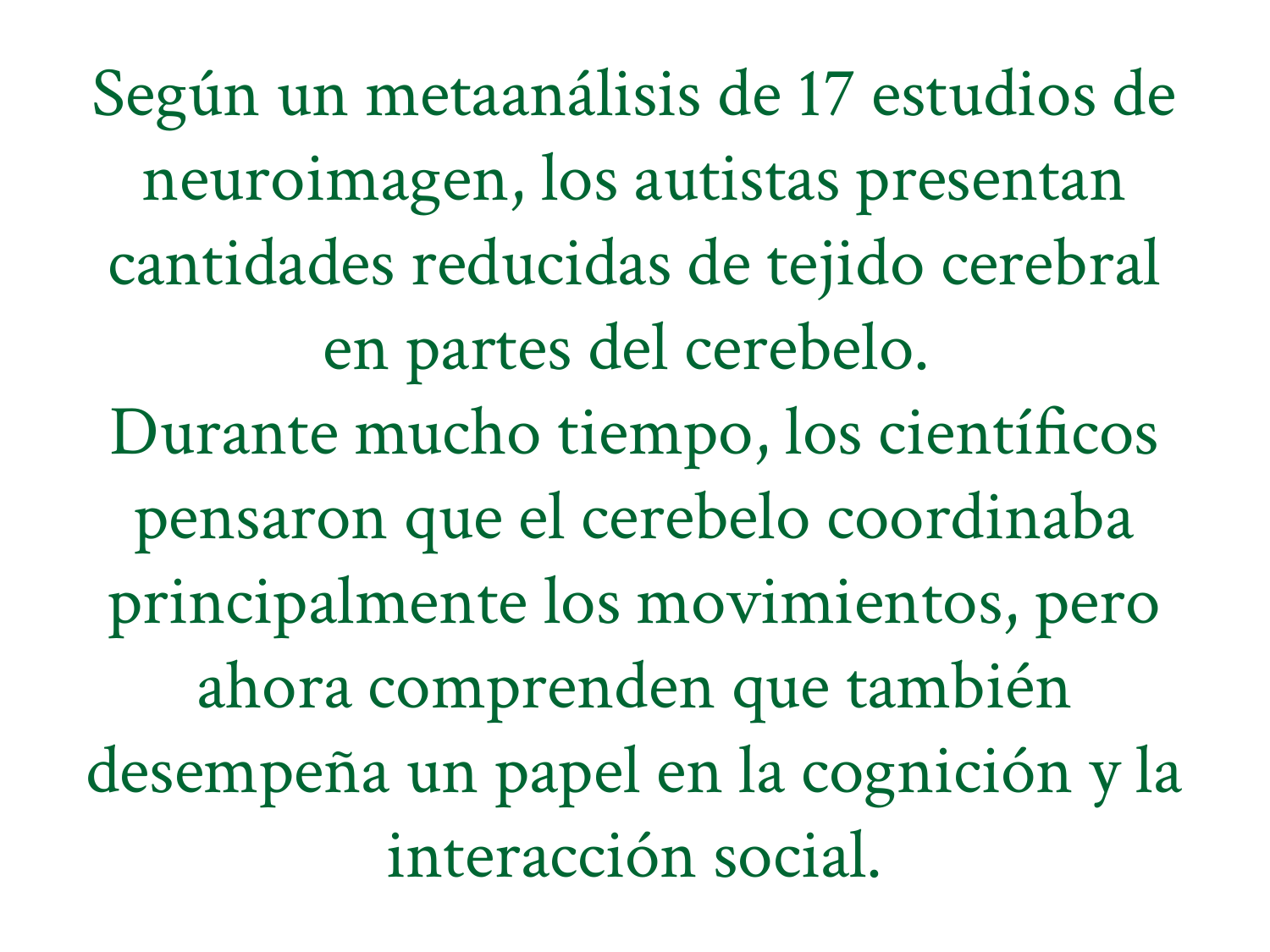

# Según un metaanálisis de 17 estudios de neuroimagen, los autistas presentan cantidades reducidas de tejido cerebral en partes del cerebelo. Durante mucho tiempo, los científicos pensaron que el cerebelo coordinaba principalmente los movimientos, pero ahora comprenden que también desempeña un papel en la cognición y la interacción social.